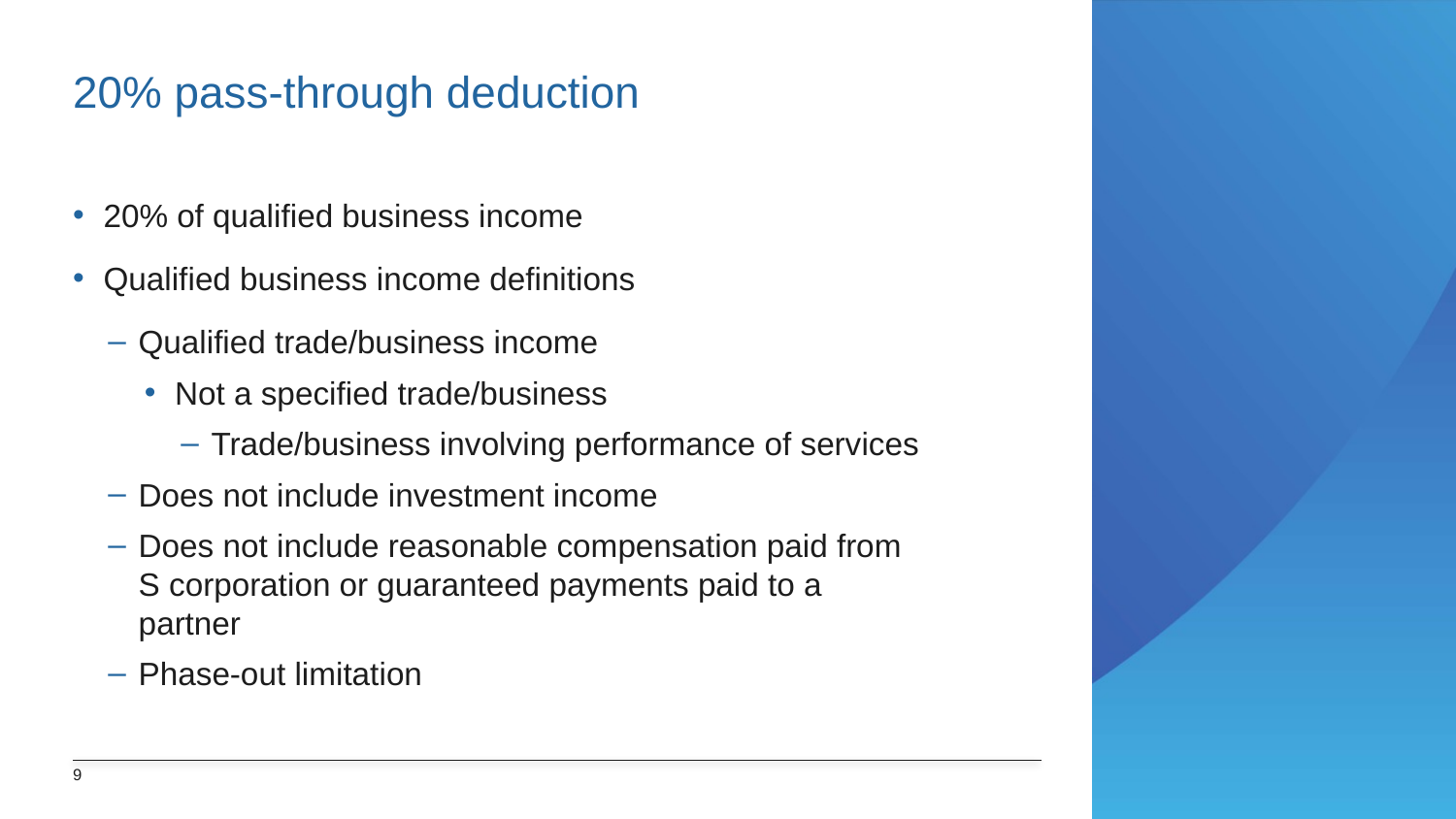

# 20% pass-through deduction

20% of qualified business income
Qualified business income definitions
Qualified trade/business income
Not a specified trade/business
Trade/business involving performance of services
Does not include investment income
Does not include reasonable compensation paid from S corporation or guaranteed payments paid to a partner
Phase-out limitation